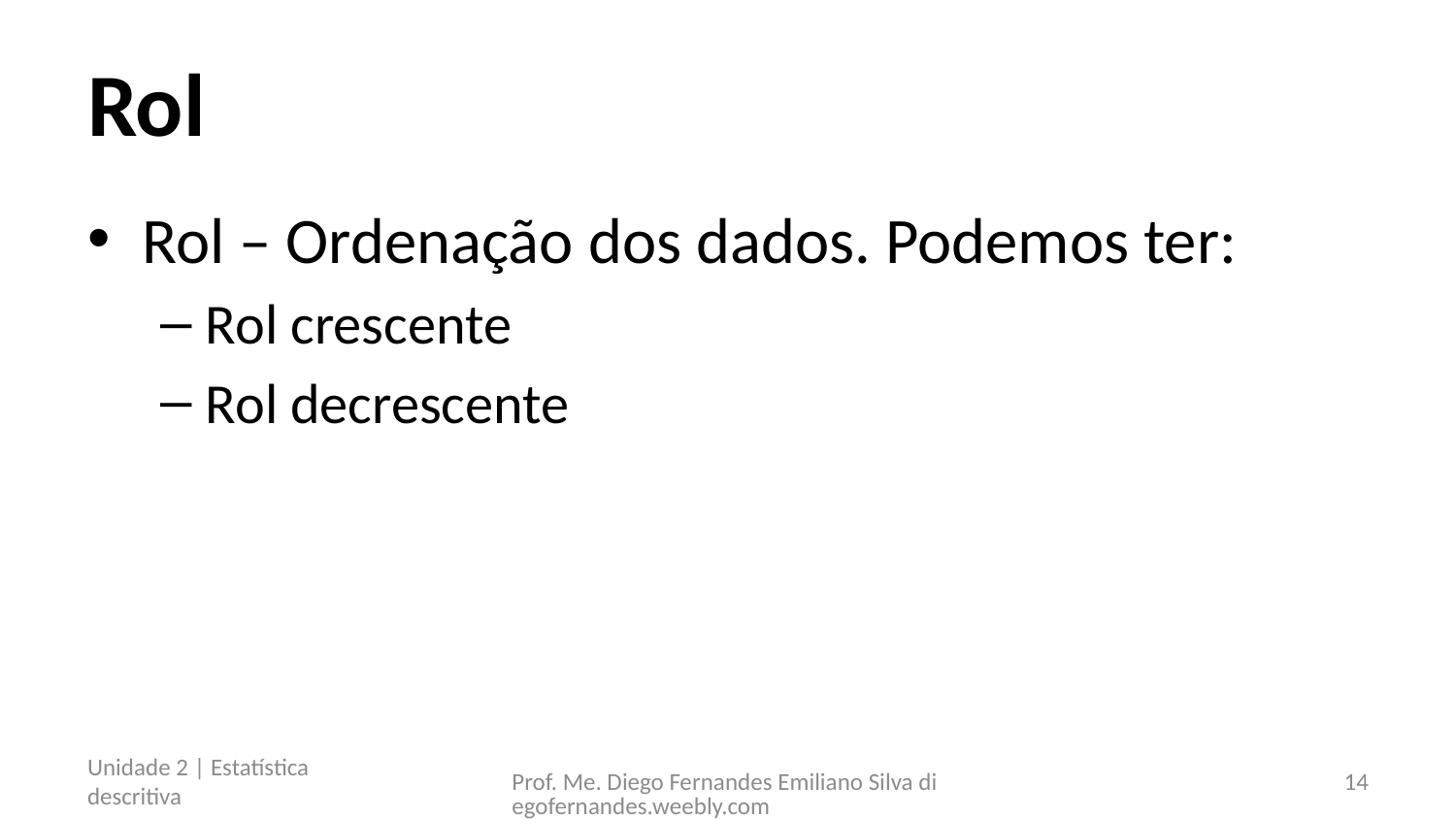

# Rol
Rol – Ordenação dos dados. Podemos ter:
Rol crescente
Rol decrescente

Unidade 2 | Estatística descritiva
Prof. Me. Diego Fernandes Emiliano Silva diegofernandes.weebly.com
14